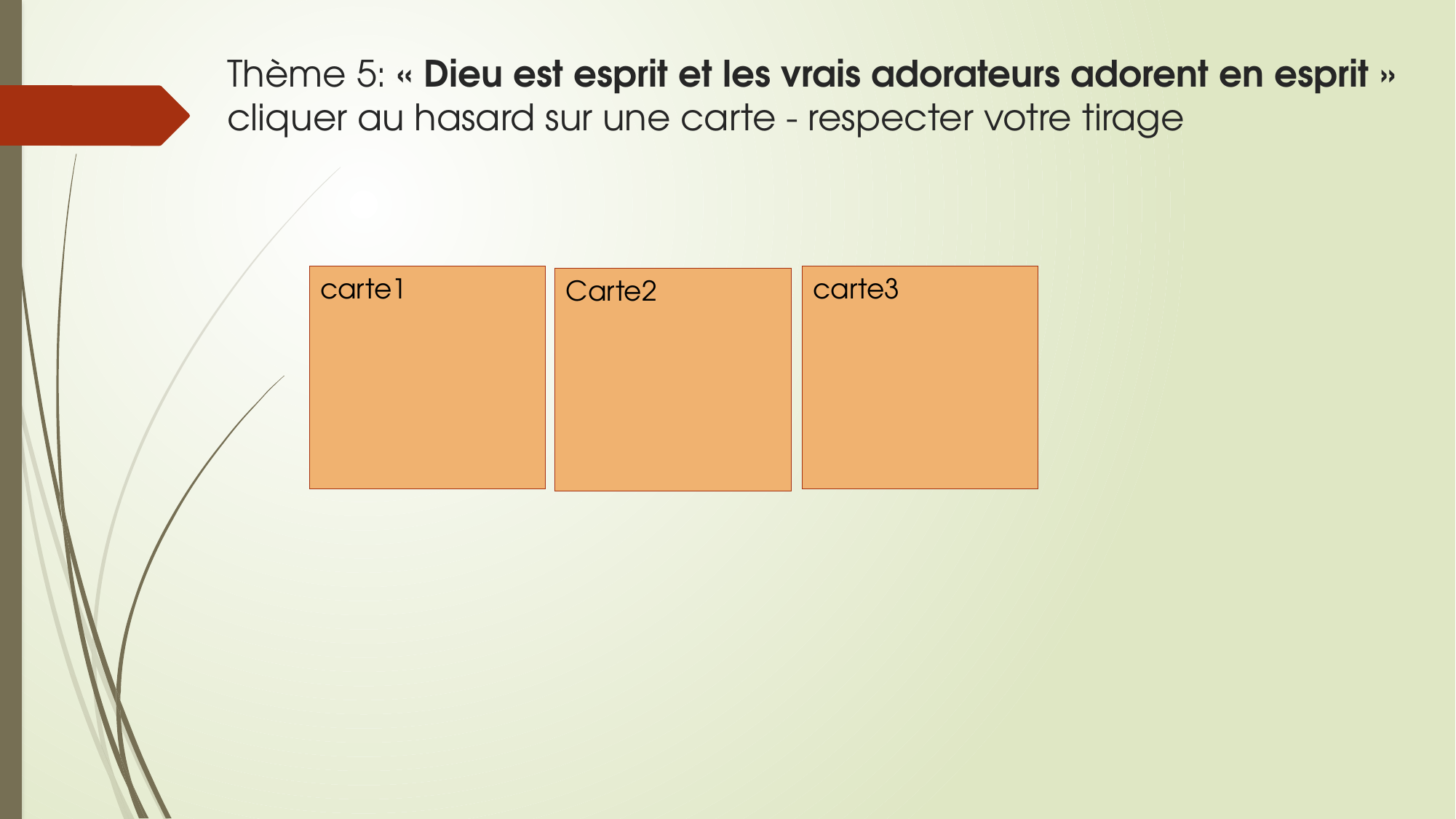

# Thème 5: « Dieu est esprit et les vrais adorateurs adorent en esprit » cliquer au hasard sur une carte - respecter votre tirage
carte3
carte1
Carte2